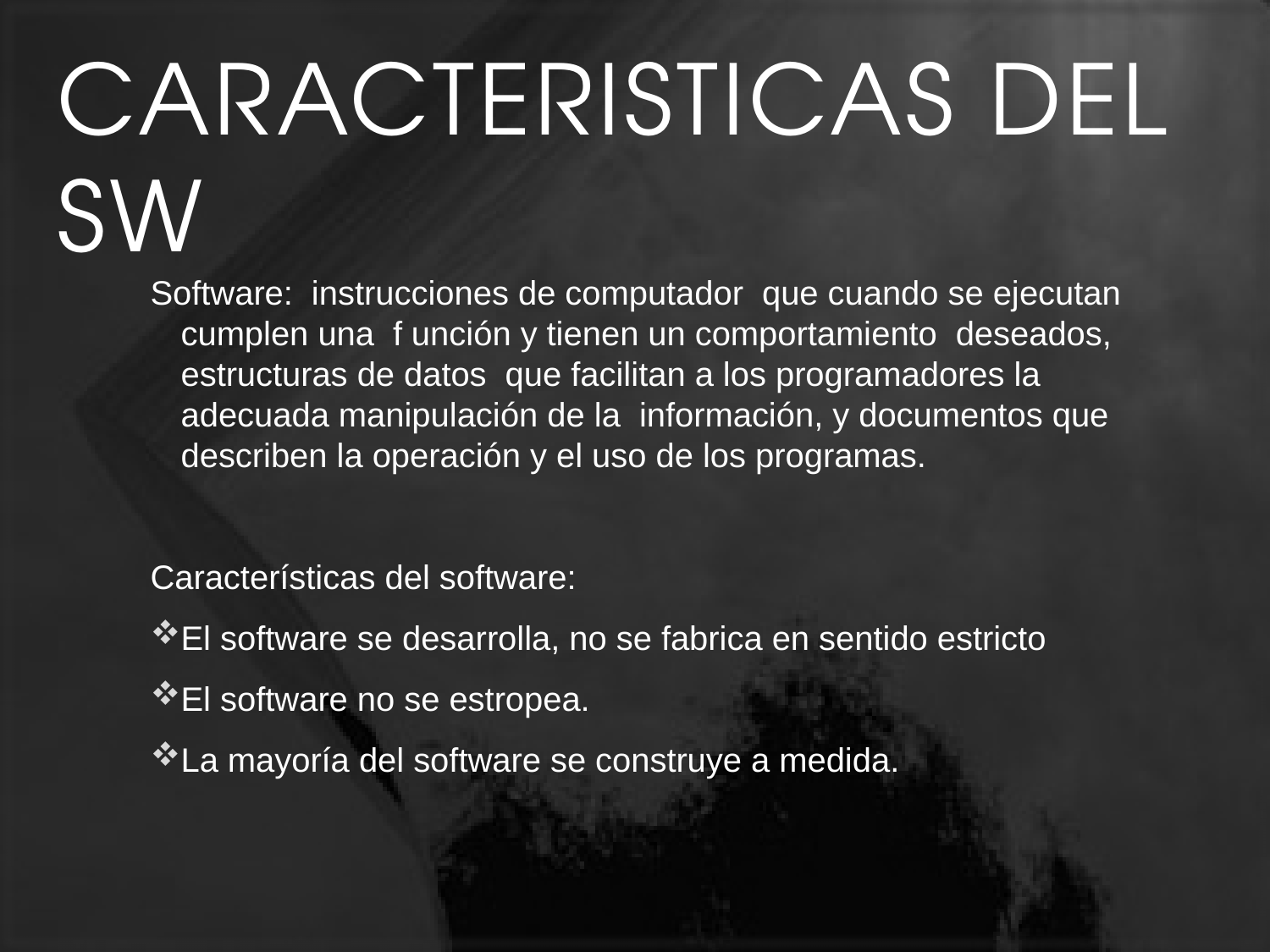

# CARACTERISTICAS DEL SW
Software:  instrucciones de computador  que cuando se ejecutan cumplen una  f unción y tienen un comportamiento  deseados,  estructuras de datos  que facilitan a los programadores la  adecuada manipulación de la  información, y documentos que  describen la operación y el uso de los programas.

Características del software:
El software se desarrolla, no se fabrica en sentido estricto
El software no se estropea.
La mayoría del software se construye a medida.